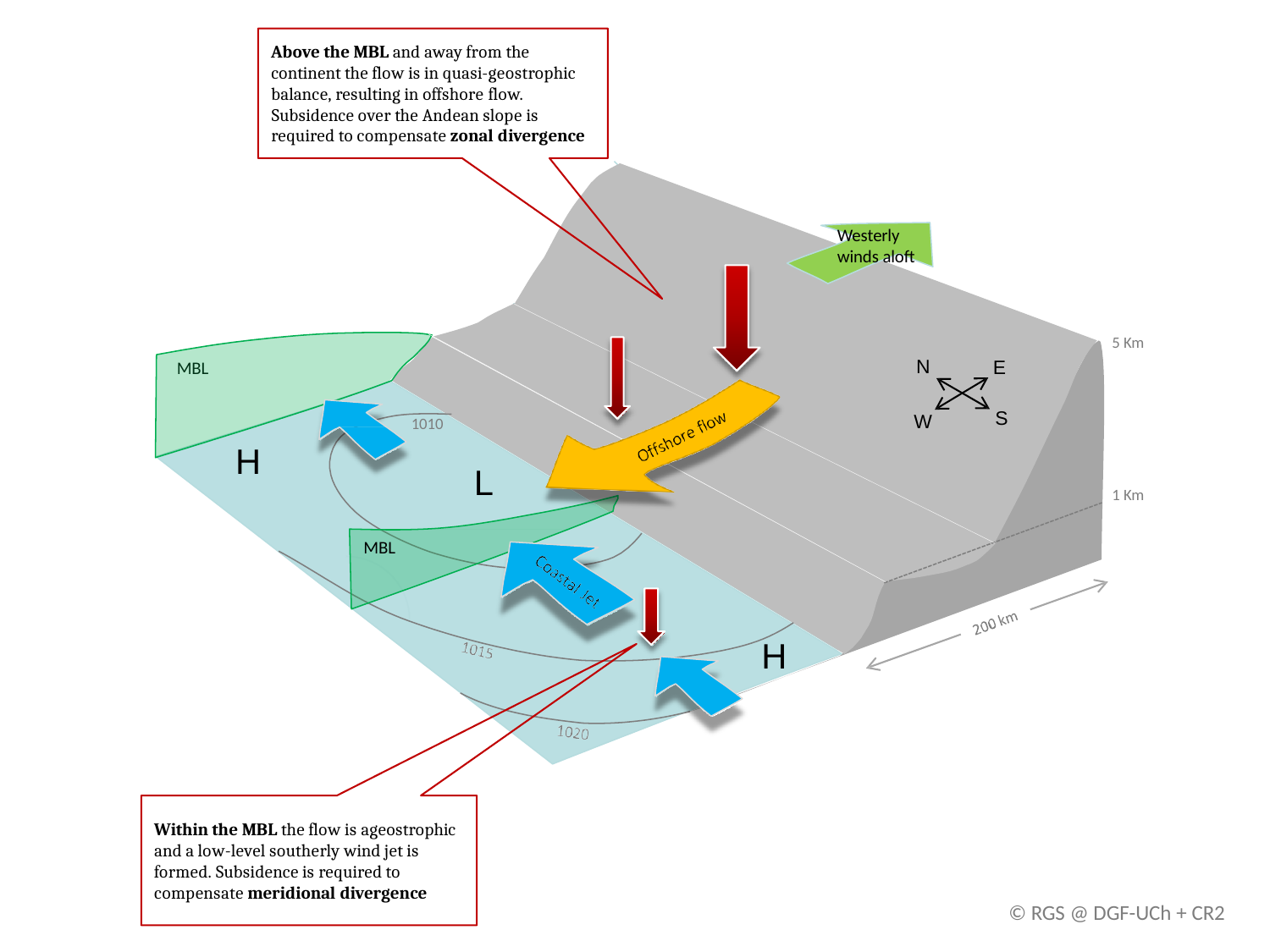

Above the MBL and away from the  continent the flow is in quasi-geostrophic  balance, resulting in offshore flow.
Subsidence over the Andean slope is  required to compensate zonal divergence

Westerly  winds aloft

5 Km

N
E
MBL

S

W
1010

H
L
1 Km

MBL

H

Within the MBL the flow is ageostrophic  and a low-level southerly wind jet is  formed. Subsidence is required to  compensate meridional divergence
© RGS @ DGF-UCh + CR2